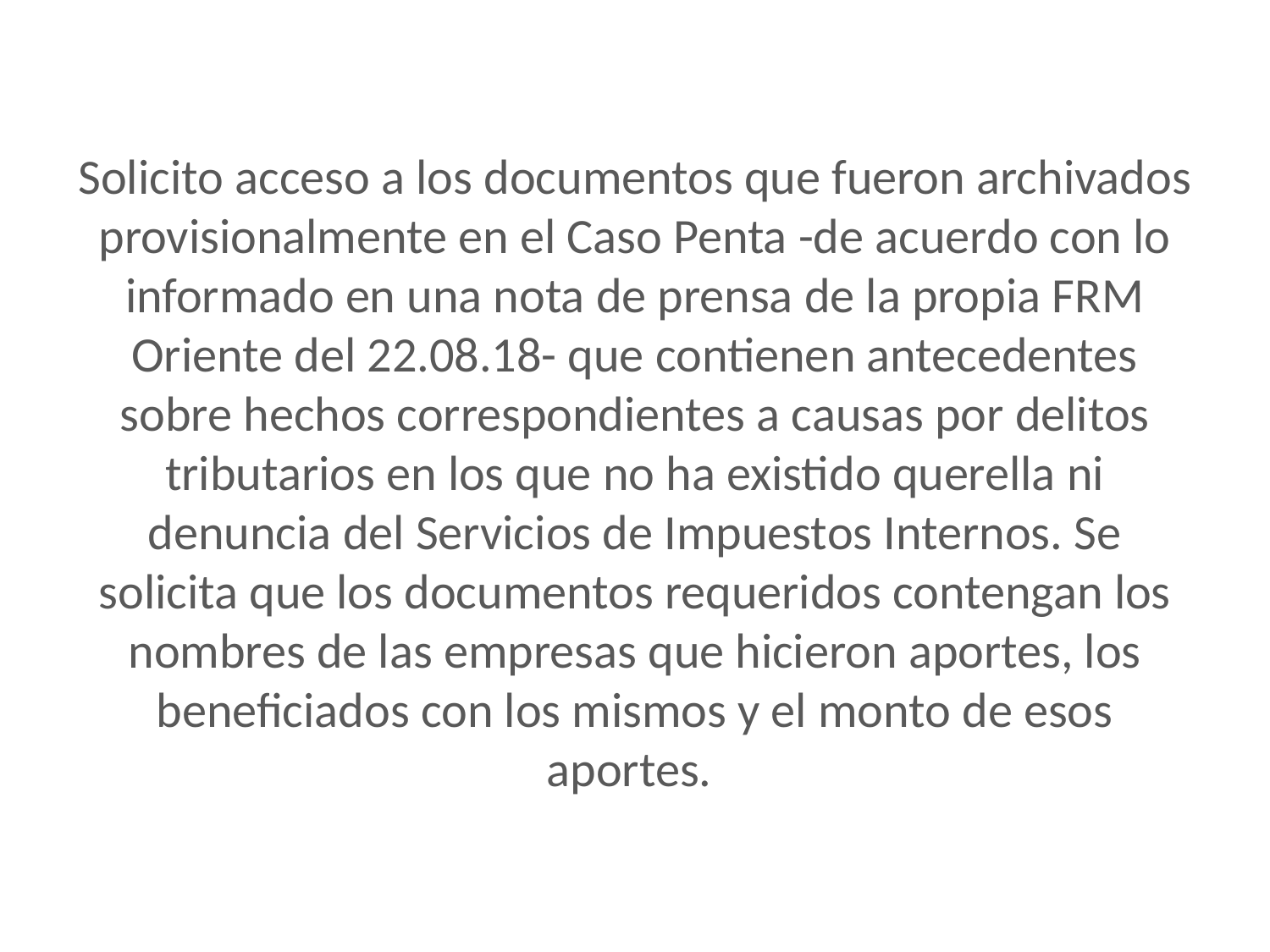

# Solicito acceso a los documentos que fueron archivados provisionalmente en el Caso Penta -de acuerdo con lo informado en una nota de prensa de la propia FRM Oriente del 22.08.18- que contienen antecedentes sobre hechos correspondientes a causas por delitos tributarios en los que no ha existido querella ni denuncia del Servicios de Impuestos Internos. Se solicita que los documentos requeridos contengan los nombres de las empresas que hicieron aportes, los beneficiados con los mismos y el monto de esos aportes.